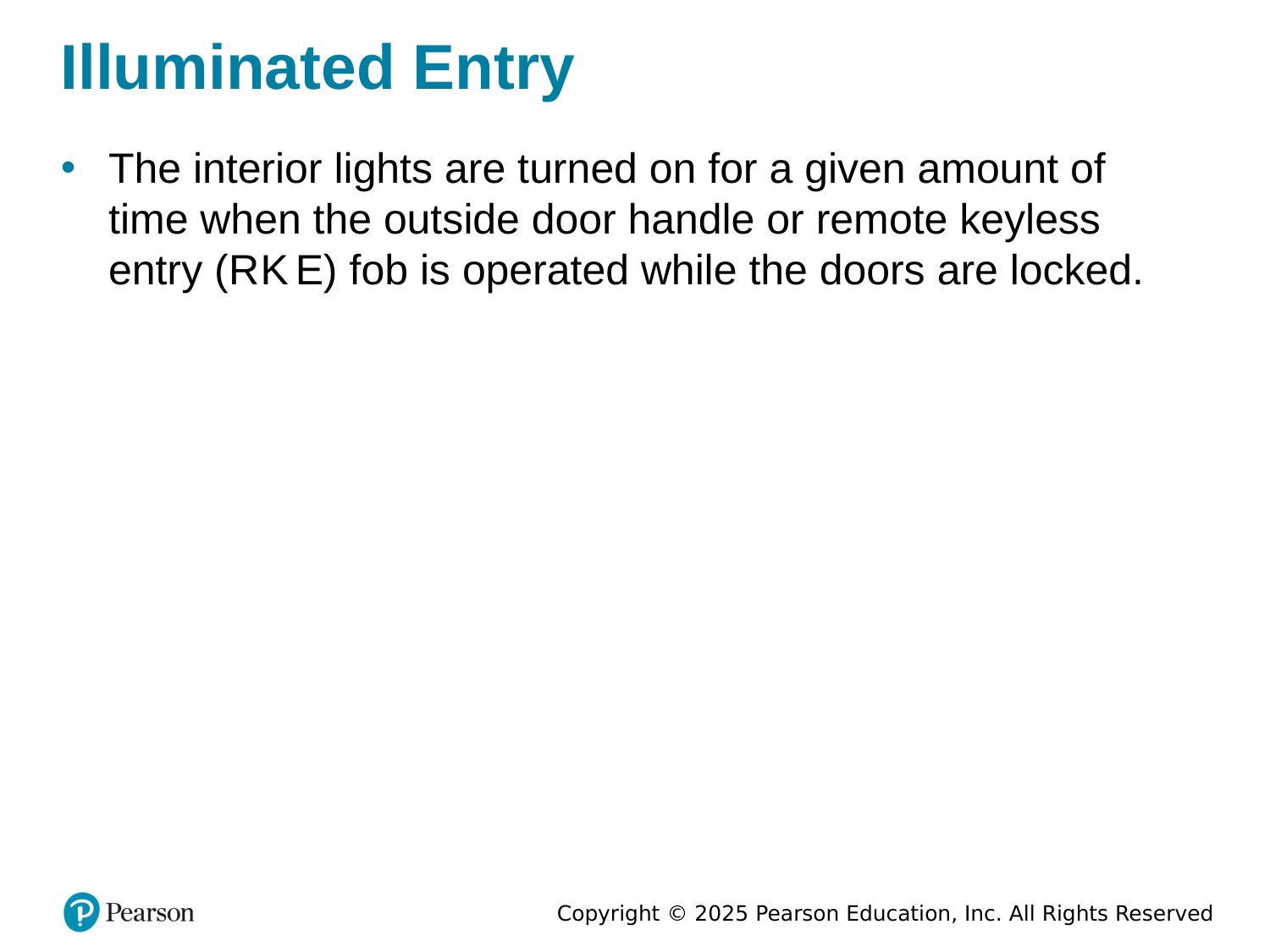

# Illuminated Entry
The interior lights are turned on for a given amount of time when the outside door handle or remote keyless entry (R K E) fob is operated while the doors are locked.